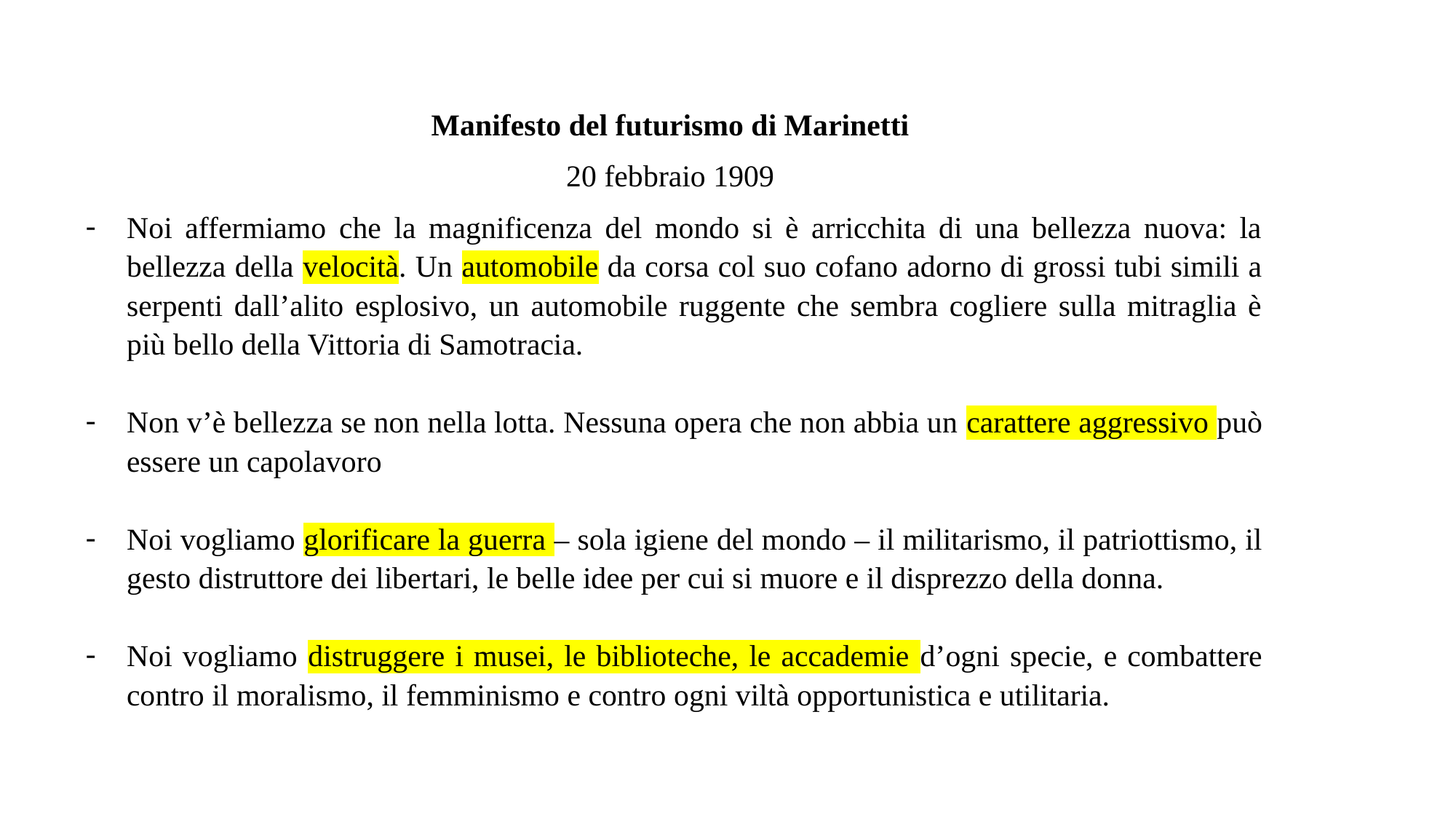

Manifesto del futurismo di Marinetti
20 febbraio 1909
Noi affermiamo che la magnificenza del mondo si è arricchita di una bellezza nuova: la bellezza della velocità. Un automobile da corsa col suo cofano adorno di grossi tubi simili a serpenti dall’alito esplosivo, un automobile ruggente che sembra cogliere sulla mitraglia è più bello della Vittoria di Samotracia.

Non v’è bellezza se non nella lotta. Nessuna opera che non abbia un carattere aggressivo può essere un capolavoro

Noi vogliamo glorificare la guerra – sola igiene del mondo – il militarismo, il patriottismo, il gesto distruttore dei libertari, le belle idee per cui si muore e il disprezzo della donna.

Noi vogliamo distruggere i musei, le biblioteche, le accademie d’ogni specie, e combattere contro il moralismo, il femminismo e contro ogni viltà opportunistica e utilitaria.